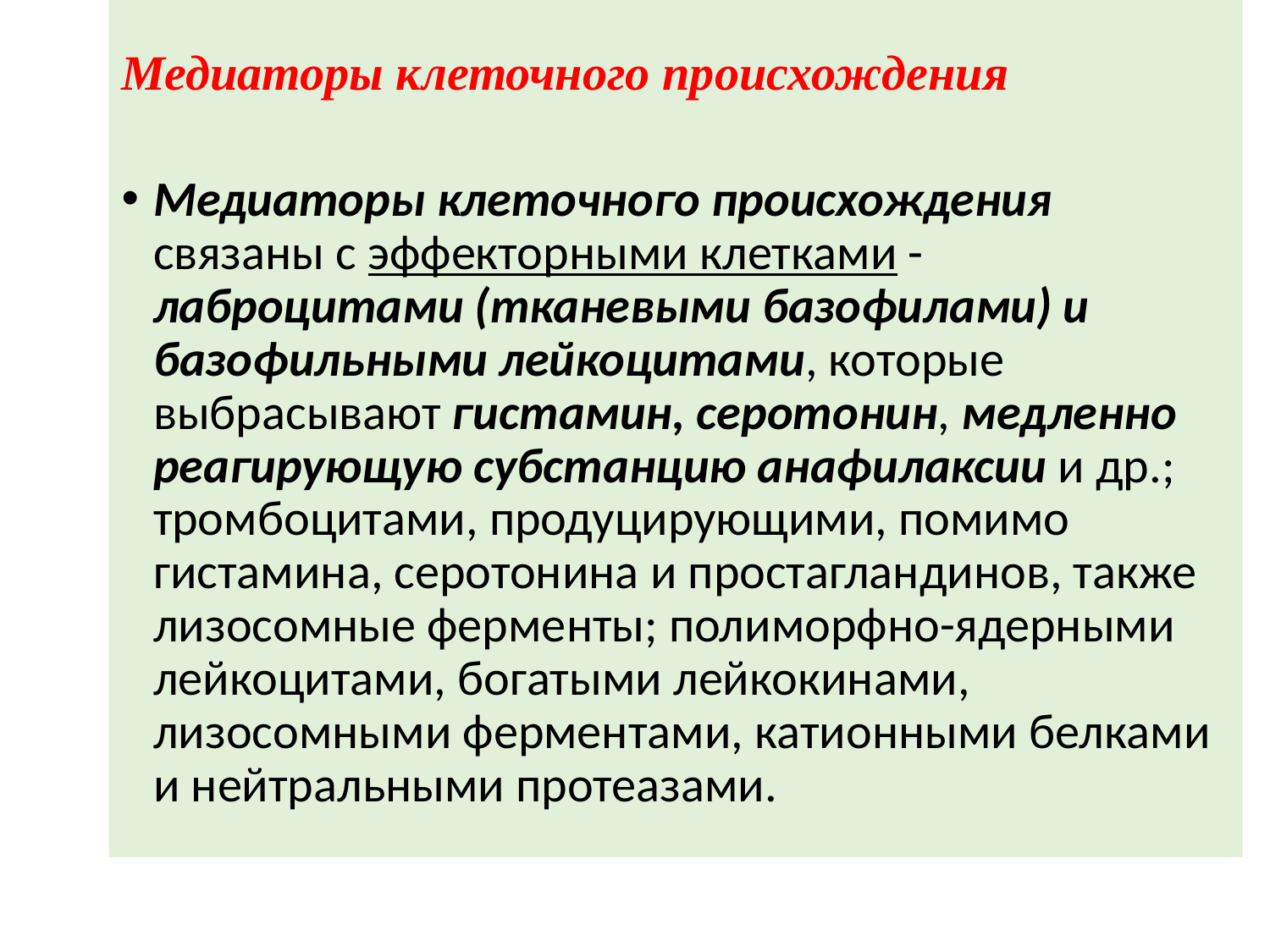

# Медиаторы клеточного происхождения
Медиаторы клеточного происхождения связаны с эффекторными клетками - лаброцитами (тканевыми базофилами) и базофильными лейкоцитами, которые выбрасывают гистамин, серотонин, медленно реагирующую субстанцию анафилаксии и др.; тромбоцитами, продуцирующими, помимо гистамина, серотонина и простагландинов, также лизосомные ферменты; полиморфно-ядерными лейкоцитами, богатыми лейкокинами, лизосомными ферментами, катионными белками и нейтральными протеазами.